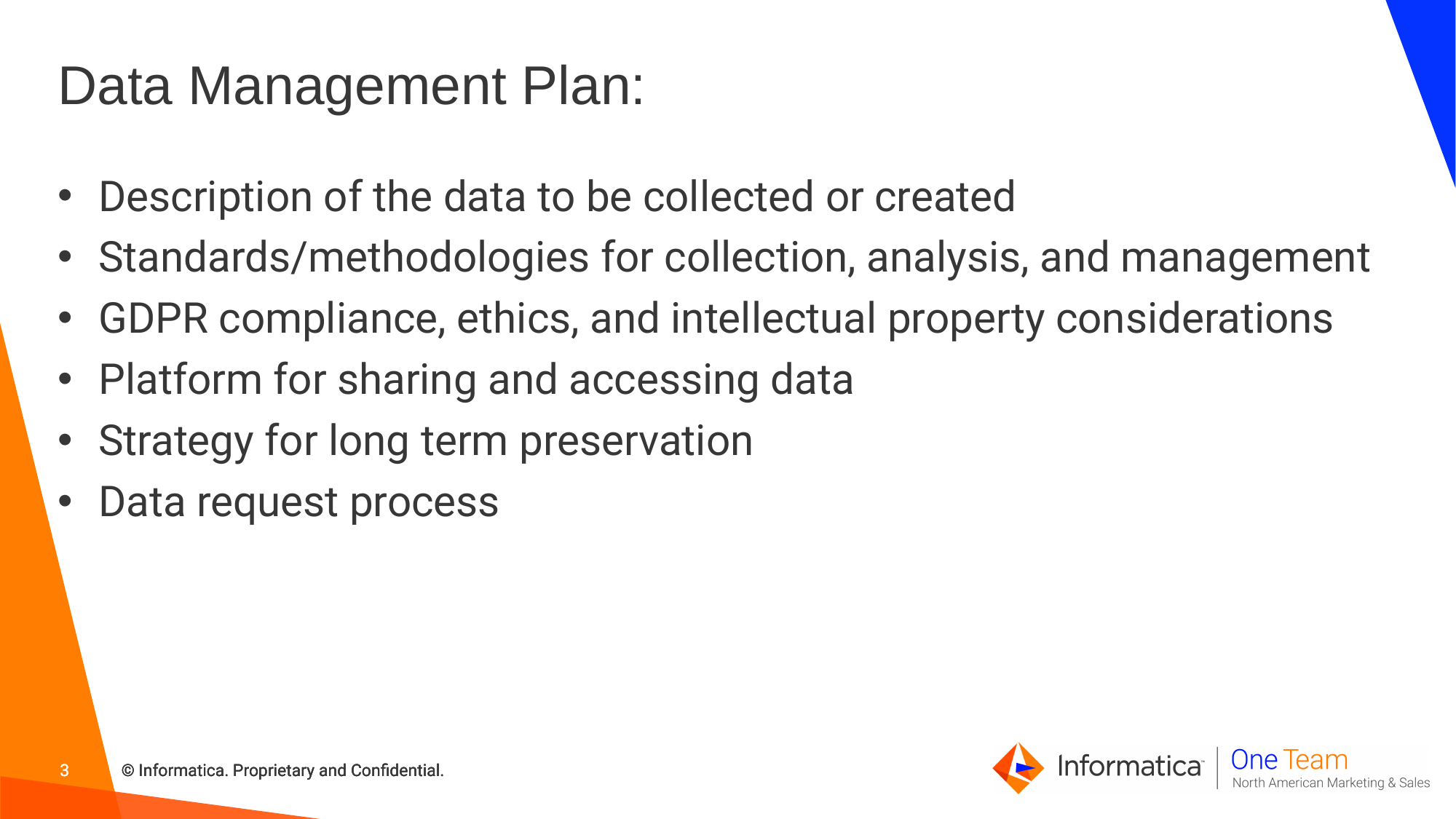

# Data Management Plan:

Description of the data to be collected or created
Standards/methodologies for collection, analysis, and management
GDPR compliance, ethics, and intellectual property considerations
Platform for sharing and accessing data
Strategy for long term preservation
Data request process